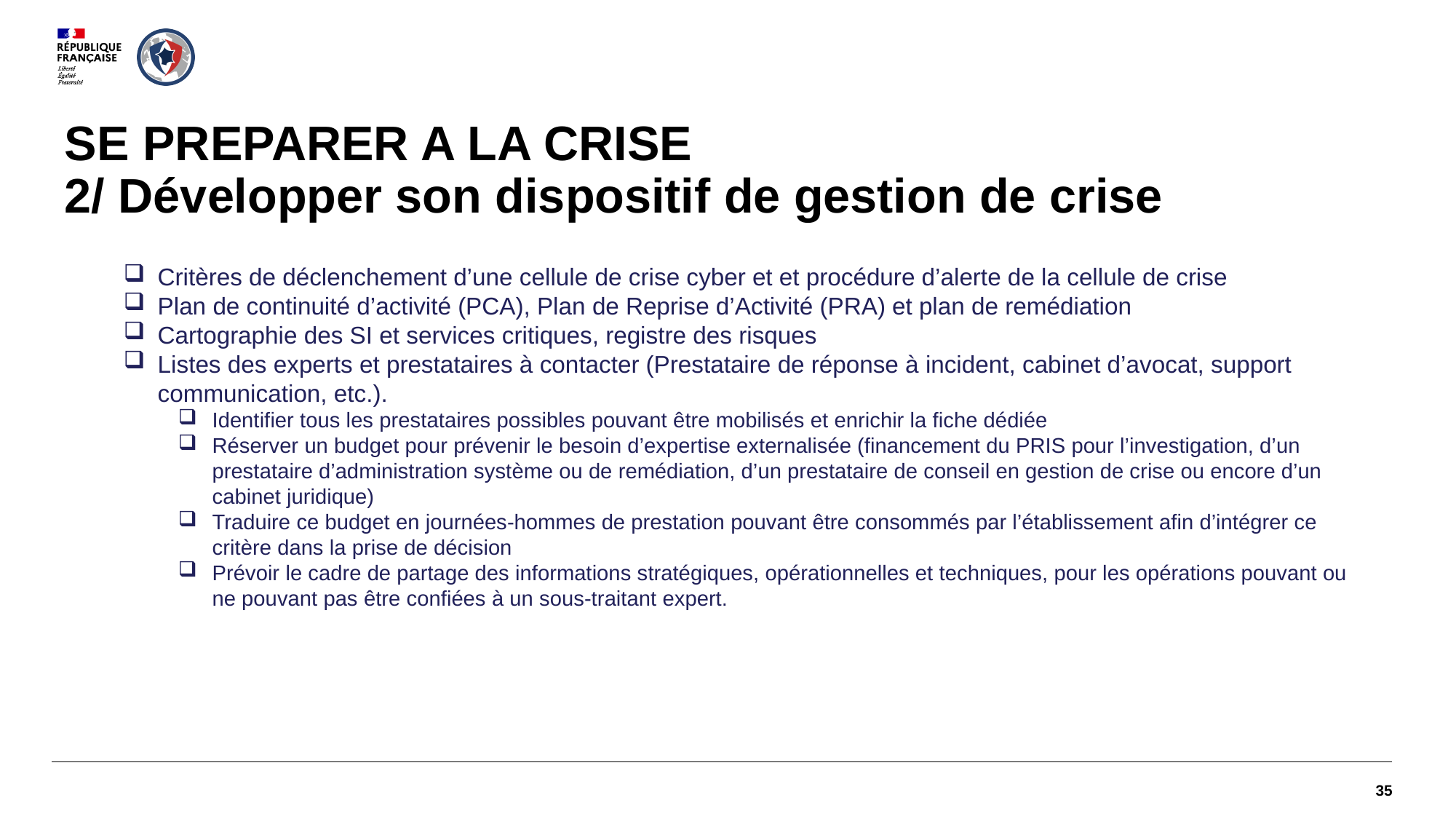

# SE PREPARER A LA CRISE 2/ Développer son dispositif de gestion de crise
Critères de déclenchement d’une cellule de crise cyber et et procédure d’alerte de la cellule de crise
Plan de continuité d’activité (PCA), Plan de Reprise d’Activité (PRA) et plan de remédiation
Cartographie des SI et services critiques, registre des risques
Listes des experts et prestataires à contacter (Prestataire de réponse à incident, cabinet d’avocat, support communication, etc.).
Identifier tous les prestataires possibles pouvant être mobilisés et enrichir la fiche dédiée
Réserver un budget pour prévenir le besoin d’expertise externalisée (financement du PRIS pour l’investigation, d’un prestataire d’administration système ou de remédiation, d’un prestataire de conseil en gestion de crise ou encore d’un cabinet juridique)
Traduire ce budget en journées-hommes de prestation pouvant être consommés par l’établissement afin d’intégrer ce critère dans la prise de décision
Prévoir le cadre de partage des informations stratégiques, opérationnelles et techniques, pour les opérations pouvant ou ne pouvant pas être confiées à un sous-traitant expert.

35